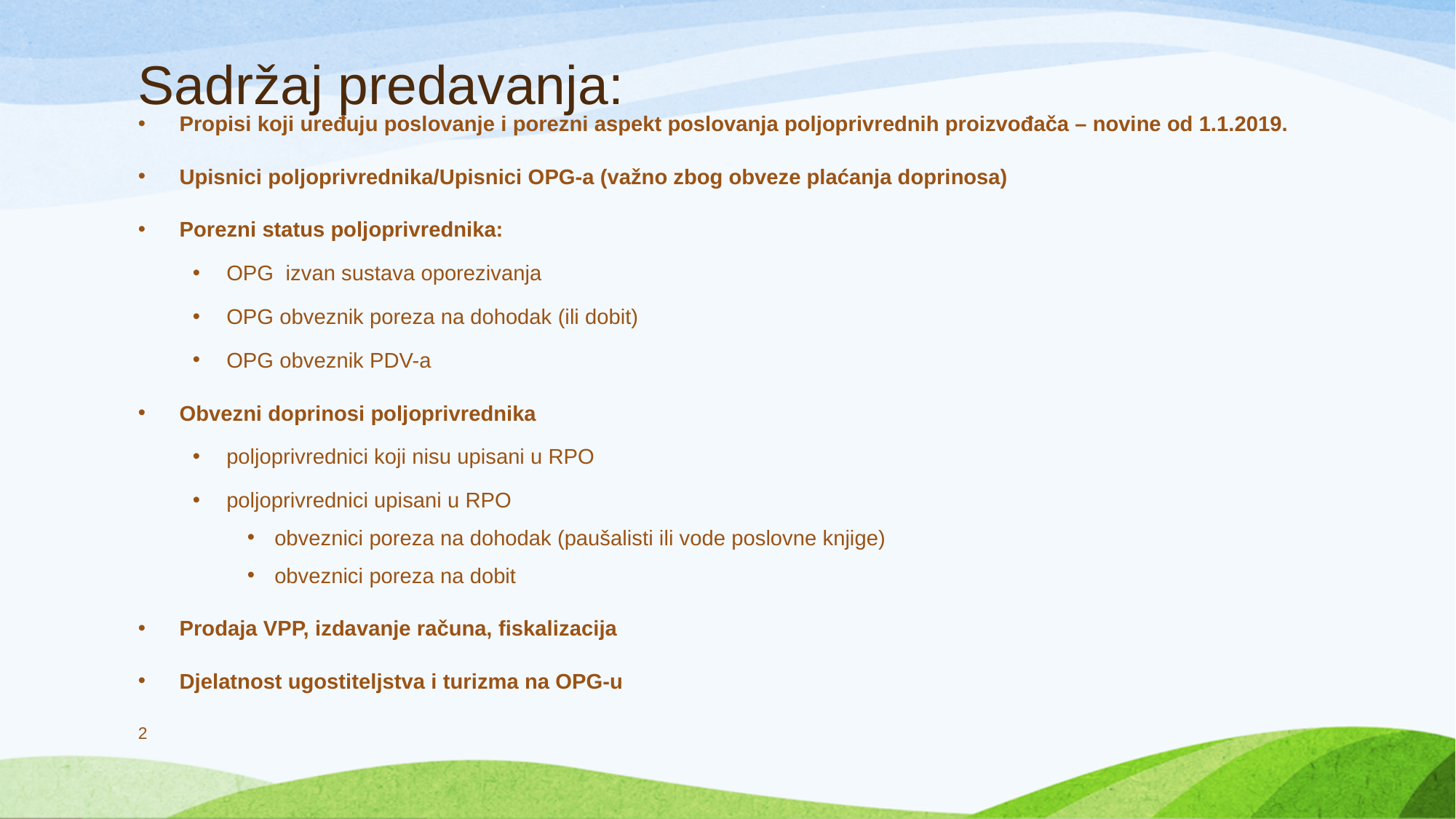

# Sadržaj predavanja:
Propisi koji uređuju poslovanje i porezni aspekt poslovanja poljoprivrednih proizvođača – novine od 1.1.2019.
Upisnici poljoprivrednika/Upisnici OPG-a (važno zbog obveze plaćanja doprinosa)
Porezni status poljoprivrednika:
OPG  izvan sustava oporezivanja
OPG obveznik poreza na dohodak (ili dobit)
OPG obveznik PDV-a
Obvezni doprinosi poljoprivrednika
poljoprivrednici koji nisu upisani u RPO
poljoprivrednici upisani u RPO
obveznici poreza na dohodak (paušalisti ili vode poslovne knjige)
obveznici poreza na dobit
Prodaja VPP, izdavanje računa, fiskalizacija
Djelatnost ugostiteljstva i turizma na OPG-u

2